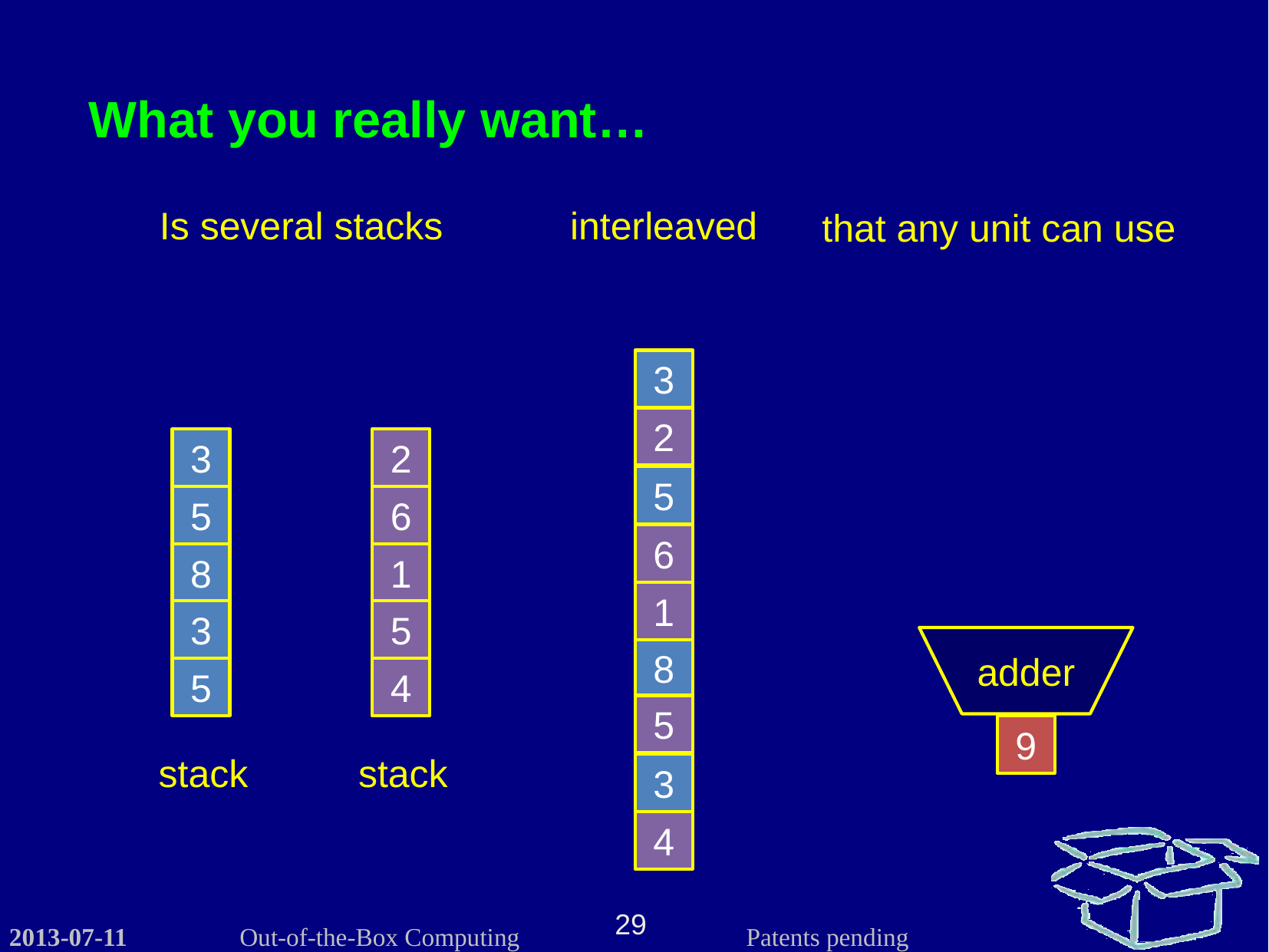

What you really want…
Is several stacks
interleaved
that any unit can use
3
2
5
6
1
8
5
3
4
3
3
2
5
6
8
1
3
5
5
4
stack
stack
5
adder
9